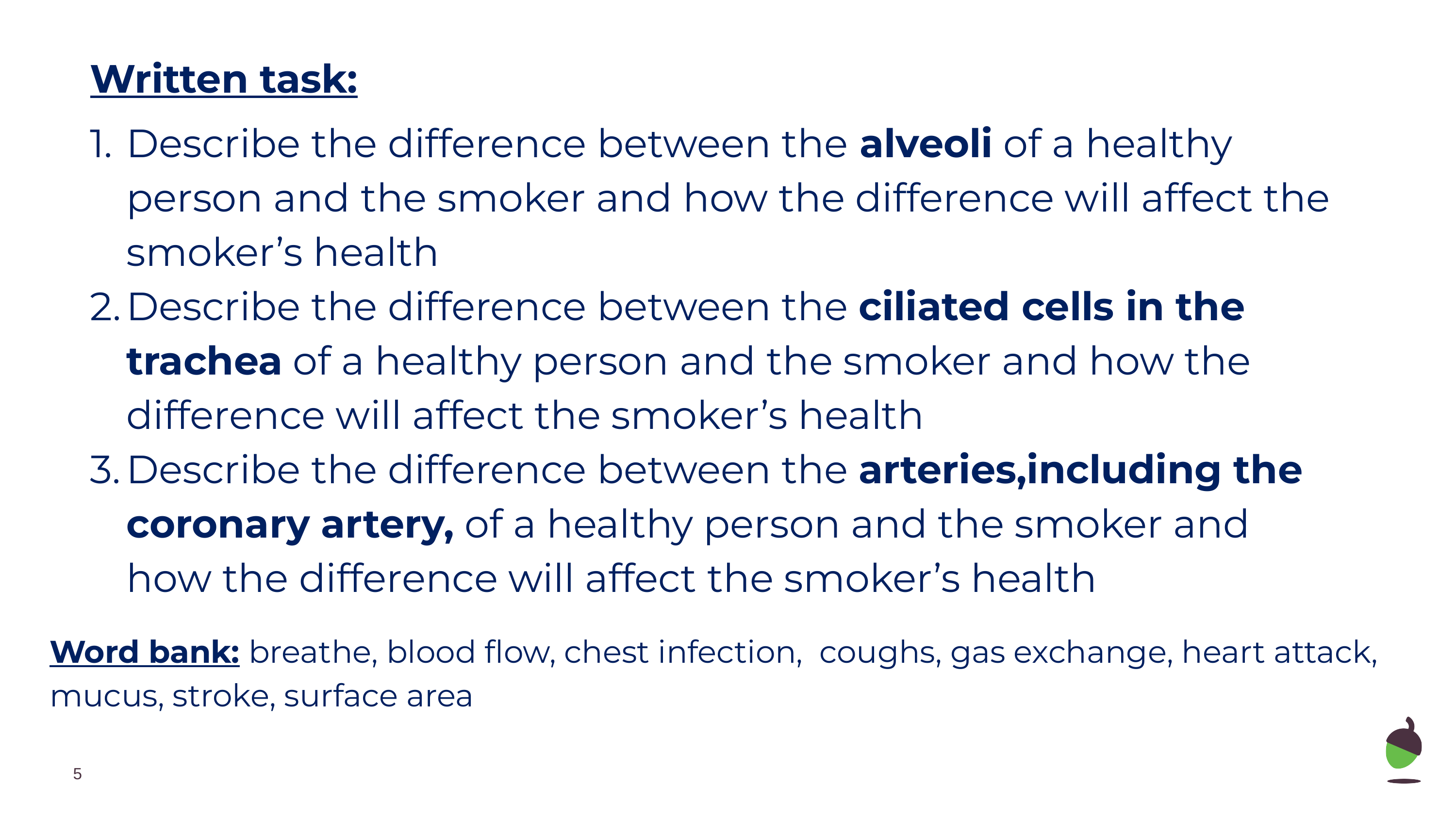

Written task:
Describe the difference between the alveoli of a healthy person and the smoker and how the difference will affect the smoker’s health
Describe the difference between the ciliated cells in the trachea of a healthy person and the smoker and how the difference will affect the smoker’s health
Describe the difference between the arteries,including the coronary artery, of a healthy person and the smoker and how the difference will affect the smoker’s health

Word bank: breathe, blood flow, chest infection,  coughs, gas exchange, heart attack, mucus, stroke, surface area
5